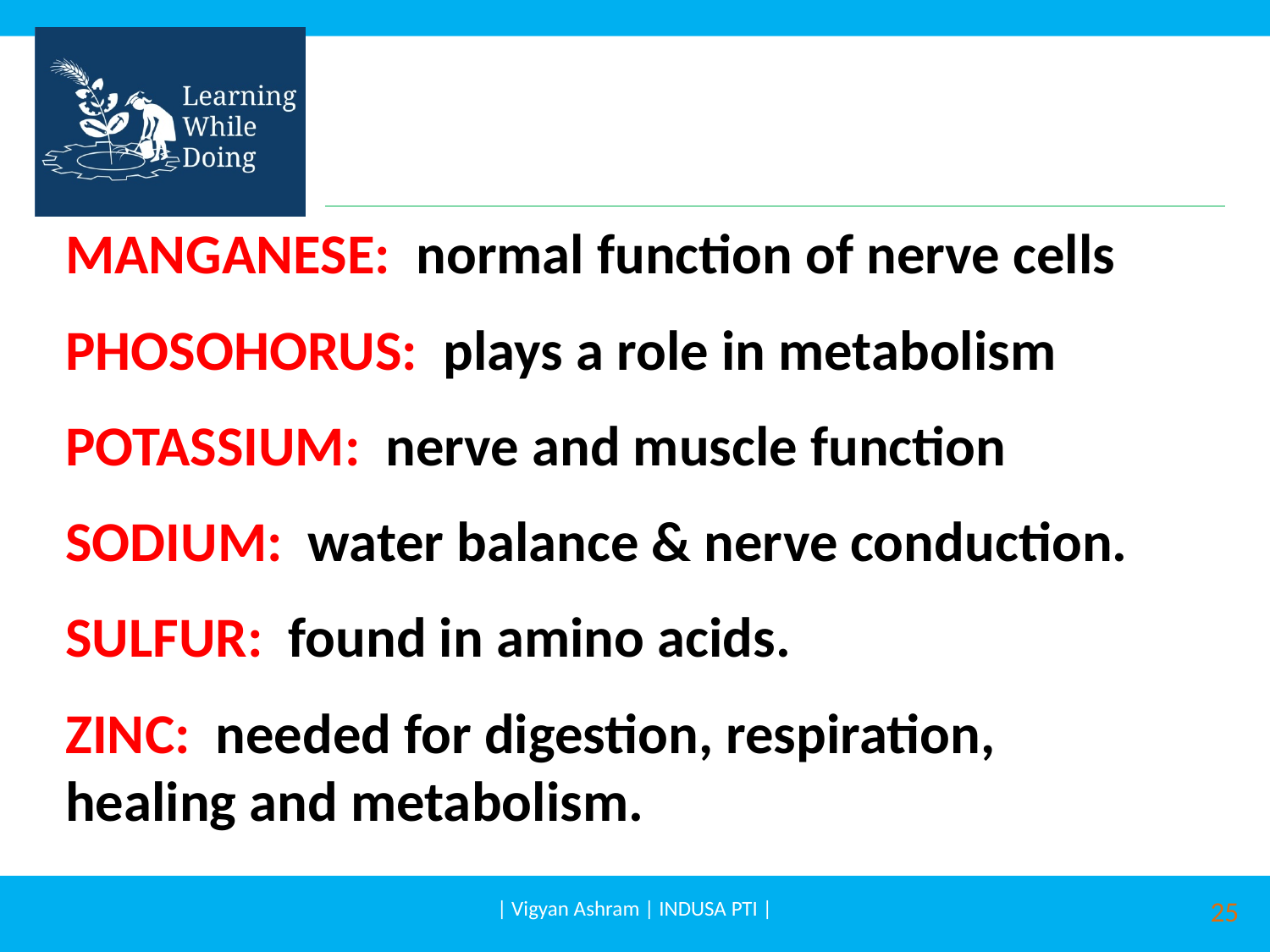

MANGANESE:  normal function of nerve cells
PHOSOHORUS:  plays a role in metabolism
POTASSIUM:  nerve and muscle function
SODIUM:  water balance & nerve conduction.
SULFUR:  found in amino acids.
ZINC:  needed for digestion, respiration, 	healing and metabolism.
| Vigyan Ashram | INDUSA PTI |
25